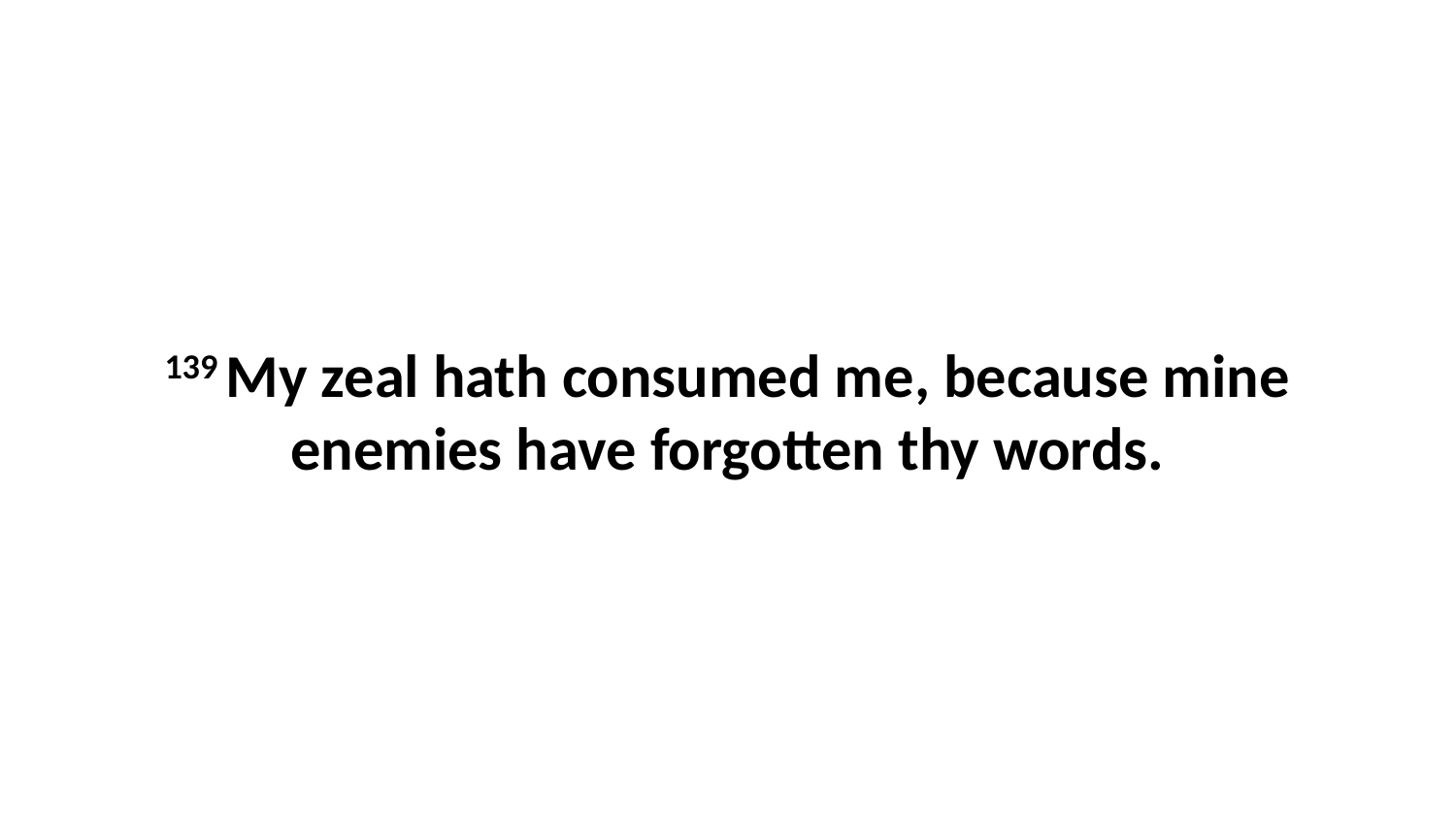

139 My zeal hath consumed me, because mine enemies have forgotten thy words.